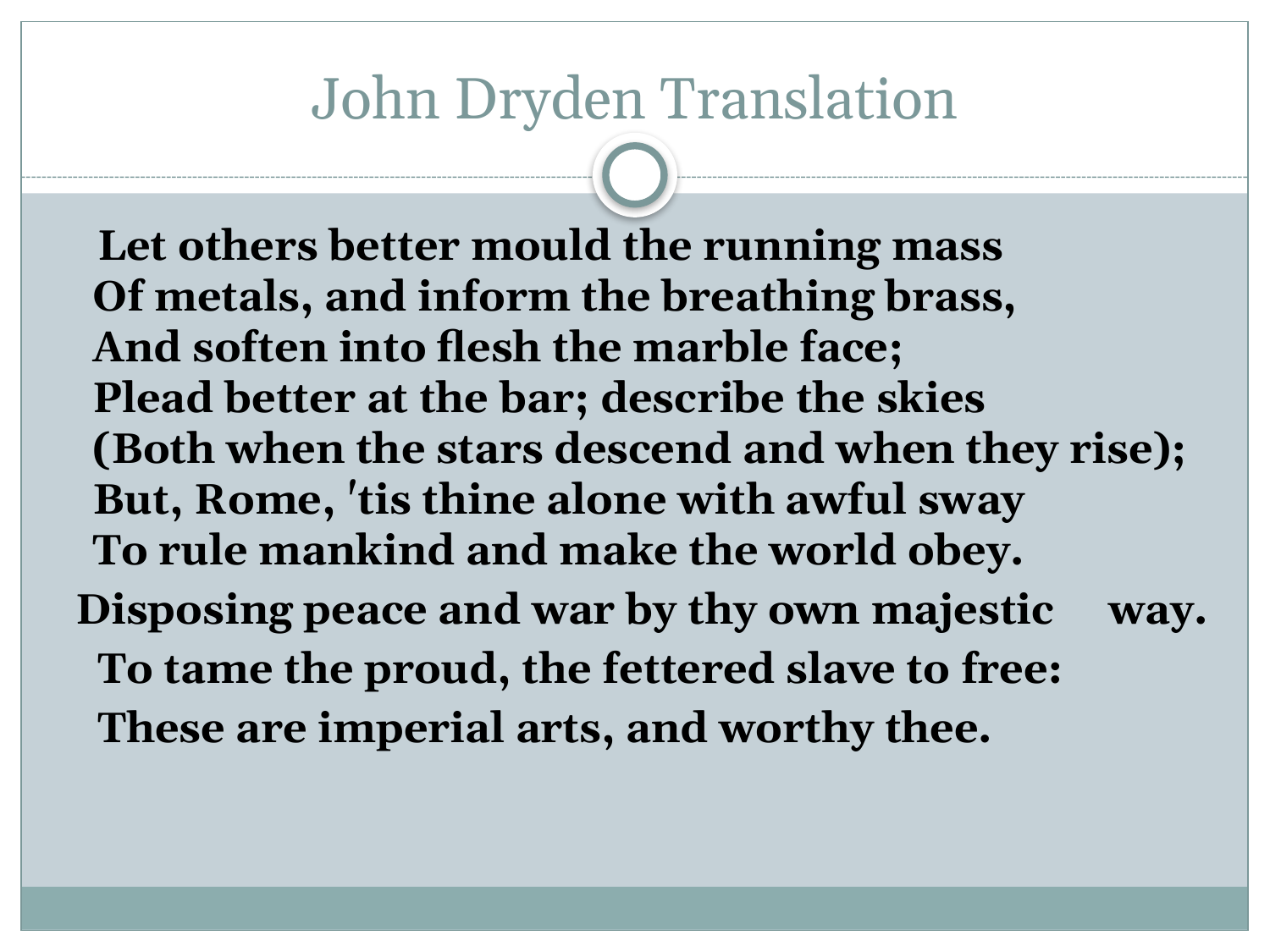

# John Dryden Translation
    Let others better mould the running mass                  Of metals, and inform the breathing brass,
And soften into flesh the marble face;
Plead better at the bar; describe the skies
(Both when the stars descend and when they rise);
But, Rome, 'tis thine alone with awful sway
To rule mankind and make the world obey.
  Disposing peace and war by thy own majestic 	way.
    To tame the proud, the fettered slave to free:
    These are imperial arts, and worthy thee.